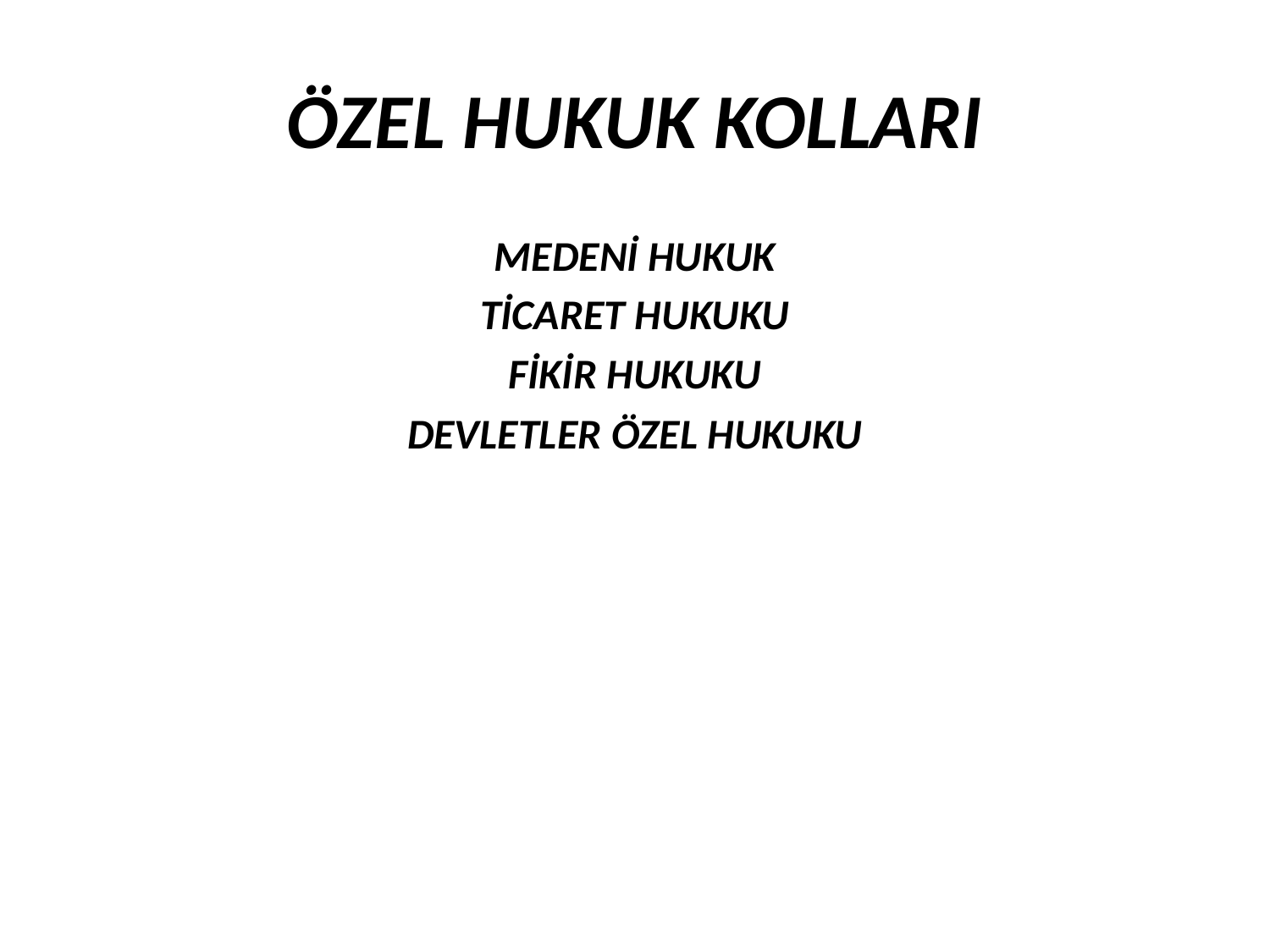

# ÖZEL HUKUK KOLLARI
MEDENİ HUKUK
TİCARET HUKUKU
FİKİR HUKUKU
DEVLETLER ÖZEL HUKUKU